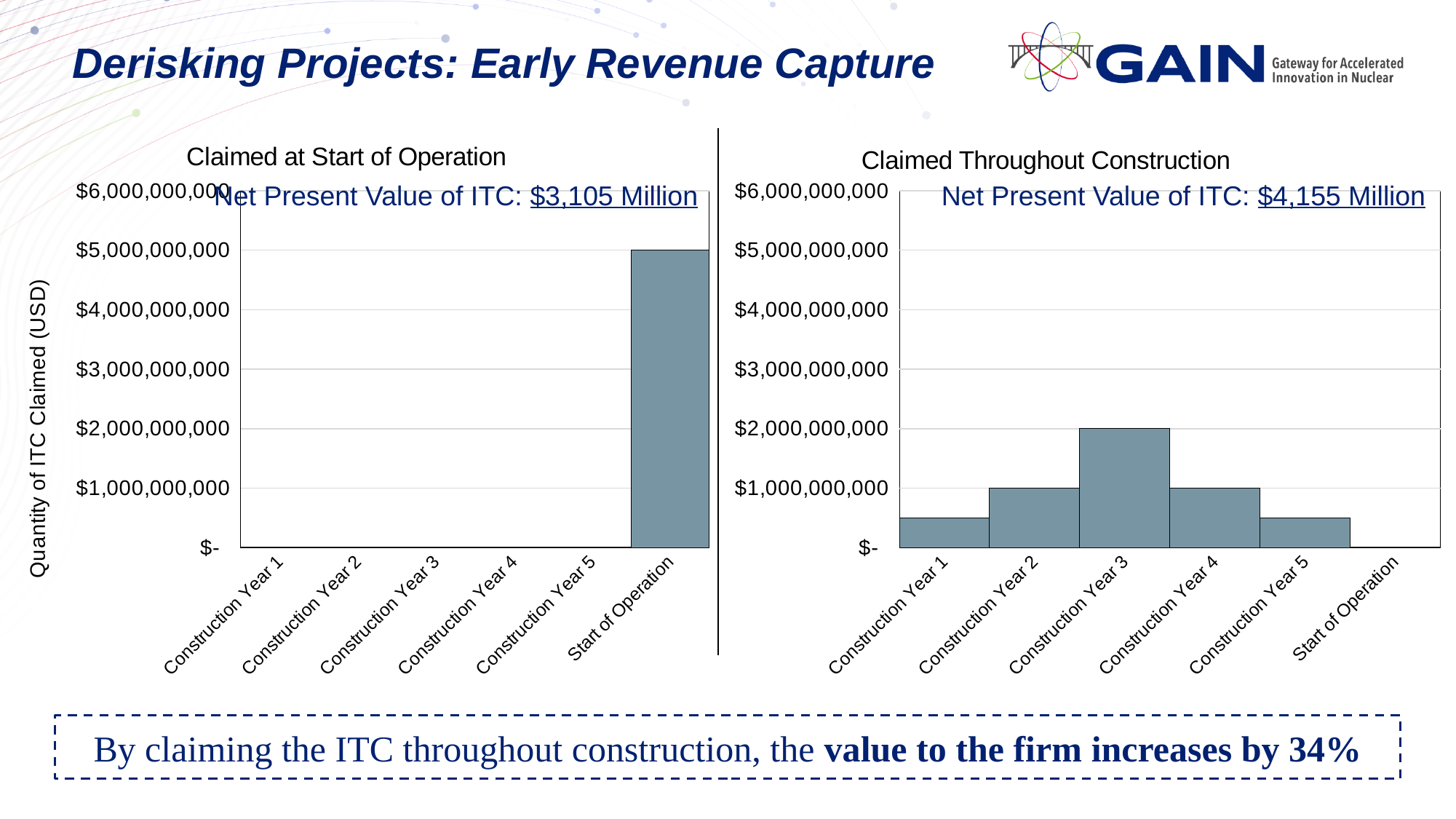

# Derisking Projects: Early Revenue Capture

### Chart: Claimed Throughout Construction

| Category |  |
|---|---|
| Construction Year 1 | 500000000.0 |
| Construction Year 2 | 1000000000.0 |
| Construction Year 3 | 2000000000.0 |
| Construction Year 4 | 1000000000.0 |
| Construction Year 5 | 500000000.0 |
| Start of Operation | 0.0 |

### Chart: Claimed at Start of Operation

| Category |  |
|---|---|
| Construction Year 1 | 0.0 |
| Construction Year 2 | 0.0 |
| Construction Year 3 | 0.0 |
| Construction Year 4 | 0.0 |
| Construction Year 5 | 0.0 |
| Start of Operation | 5000000000.0 |
Net Present Value of ITC: $3,105 Million
Net Present Value of ITC: $4,155 Million
By claiming the ITC throughout construction, the value to the firm increases by 34%